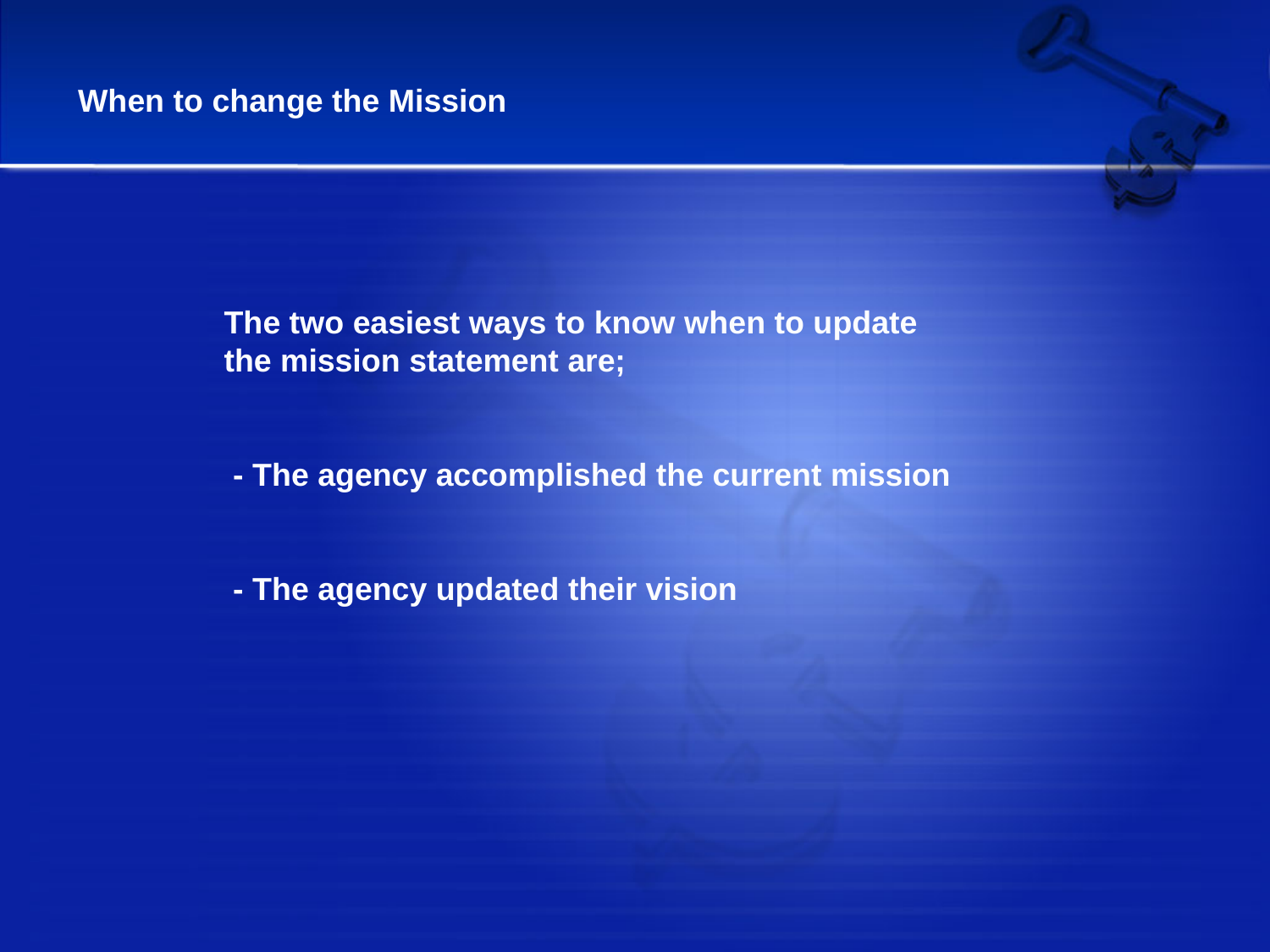

When to change the Mission
The two easiest ways to know when to update the mission statement are;

 - The agency accomplished the current mission

 - The agency updated their vision